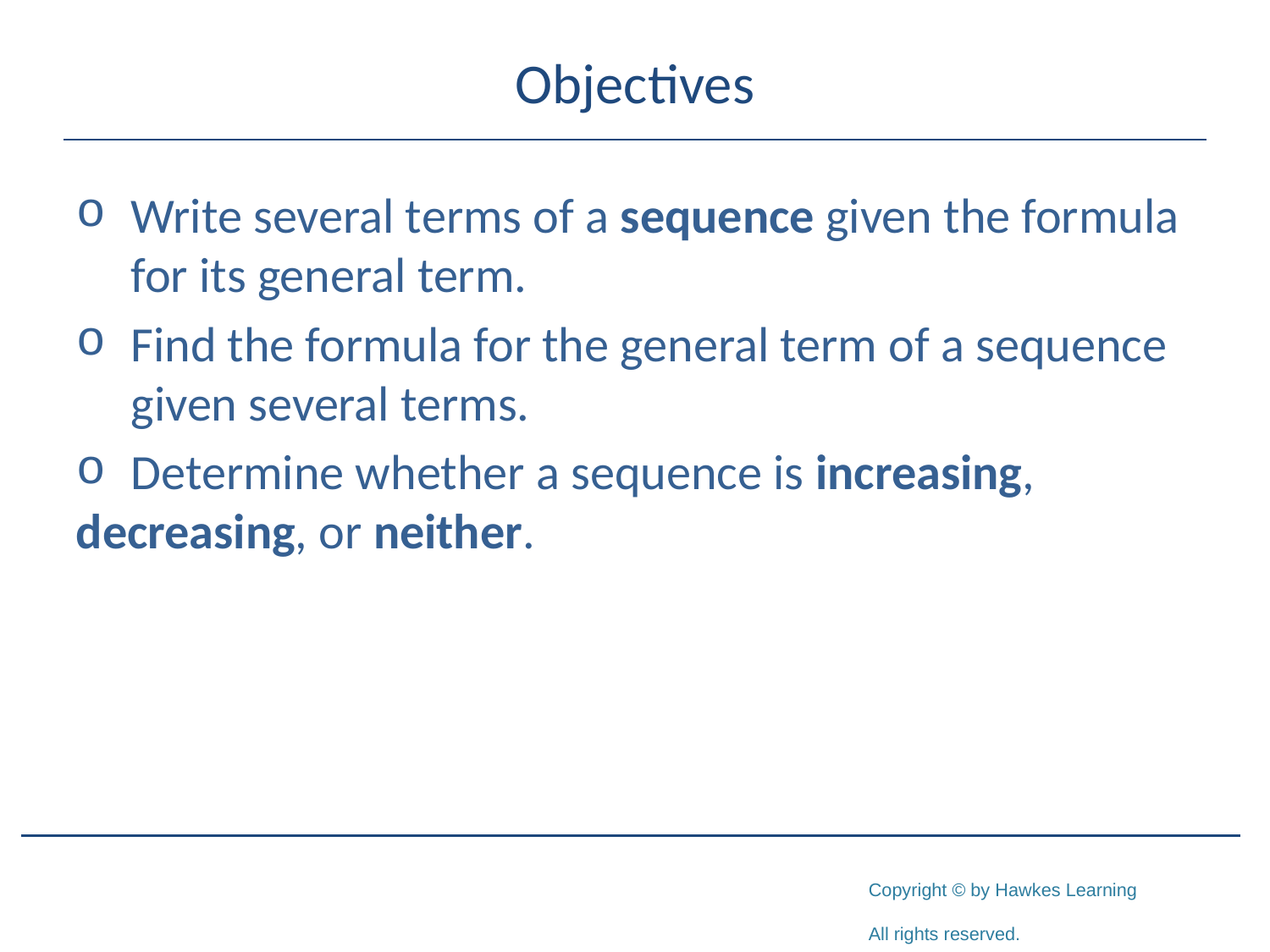

# Objectives
	Write several terms of a sequence given the formula 	for its general term.
	Find the formula for the general term of a sequence 	given several terms.
	Determine whether a sequence is increasing, 	decreasing, or neither.